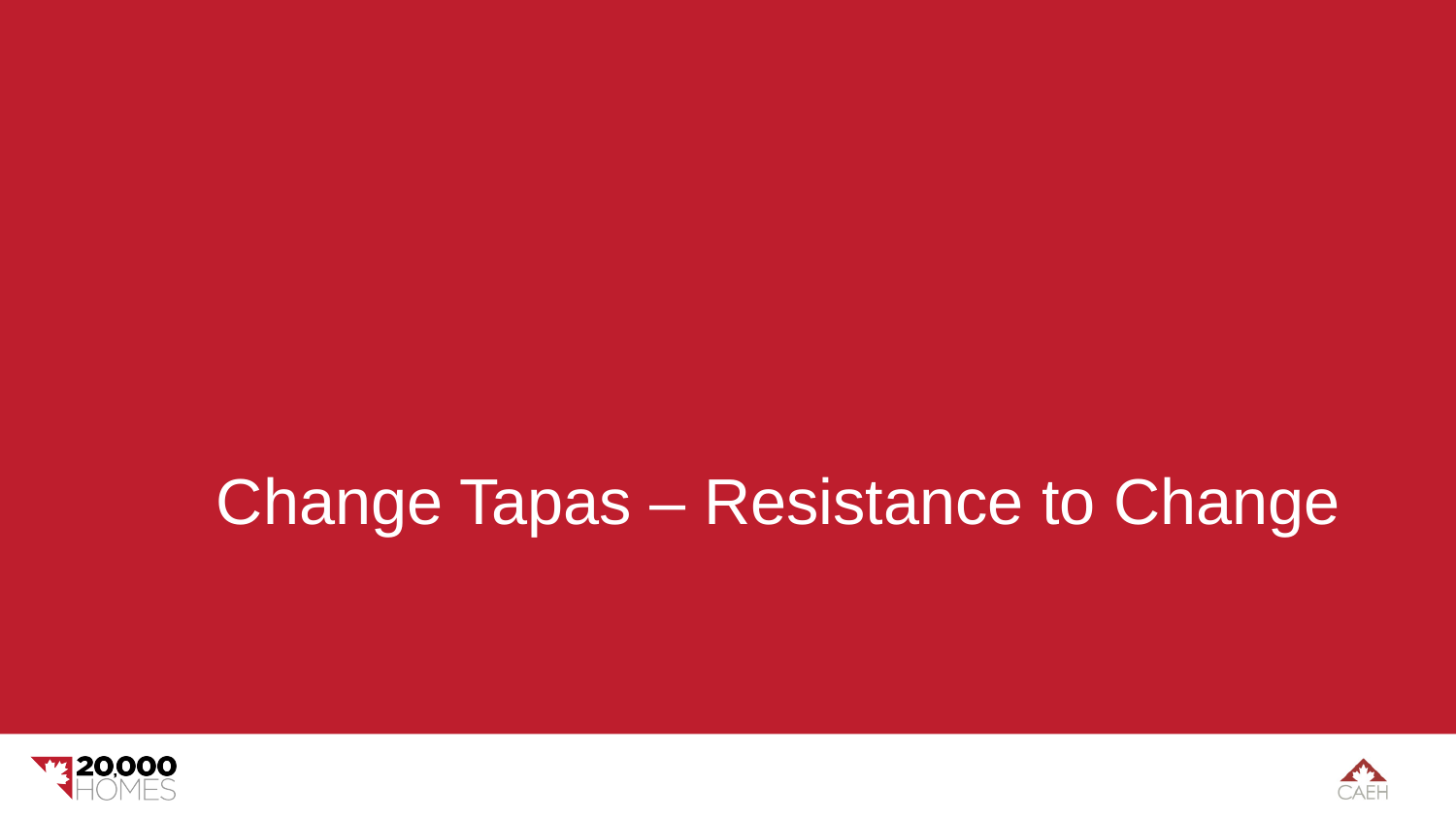

# Change Tapas – Resistance to Change